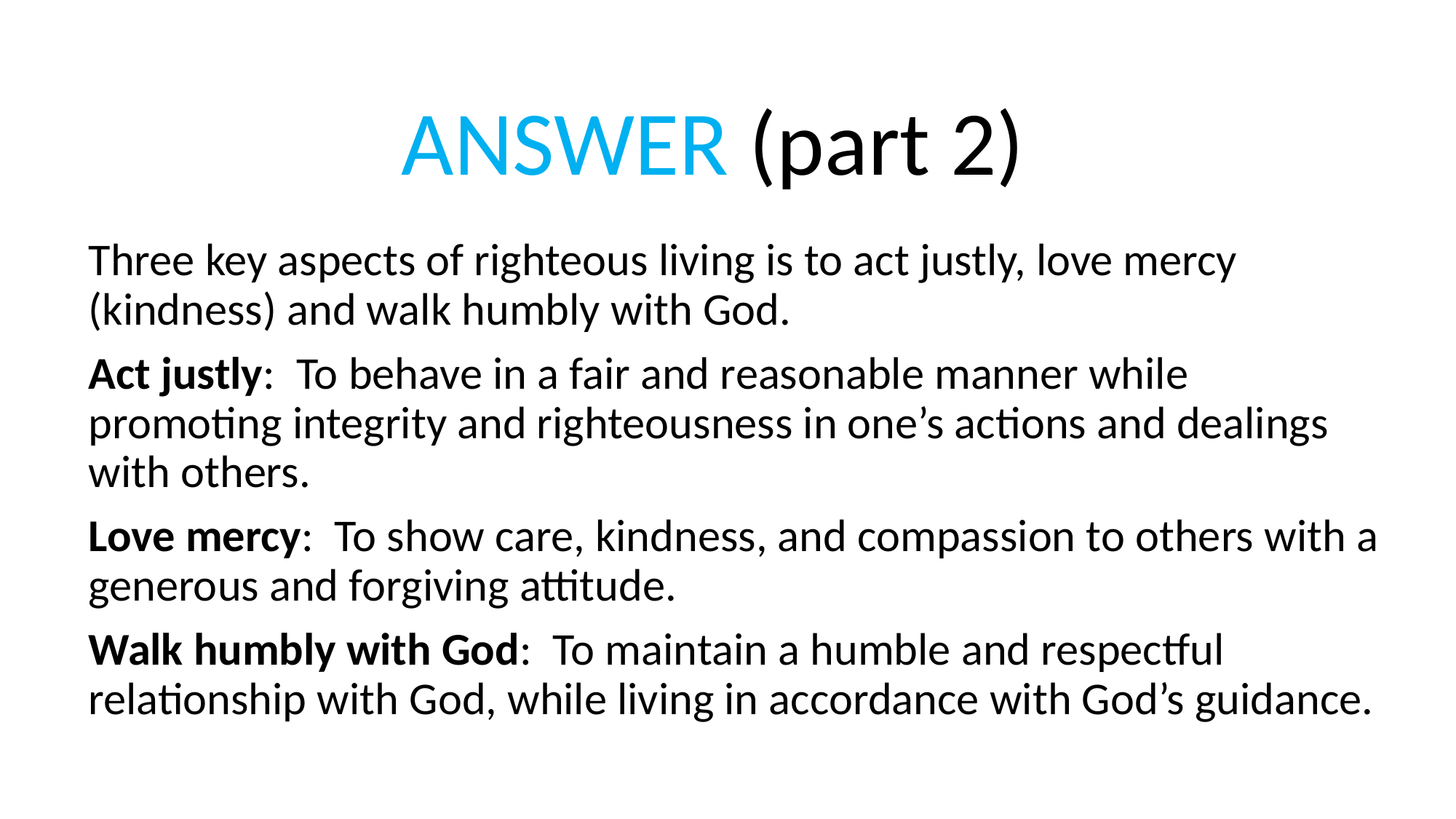

# ANSWER (part 2)
Three key aspects of righteous living is to act justly, love mercy (kindness) and walk humbly with God.
Act justly:  To behave in a fair and reasonable manner while promoting integrity and righteousness in one’s actions and dealings with others.
Love mercy:  To show care, kindness, and compassion to others with a generous and forgiving attitude.
Walk humbly with God:  To maintain a humble and respectful relationship with God, while living in accordance with God’s guidance.